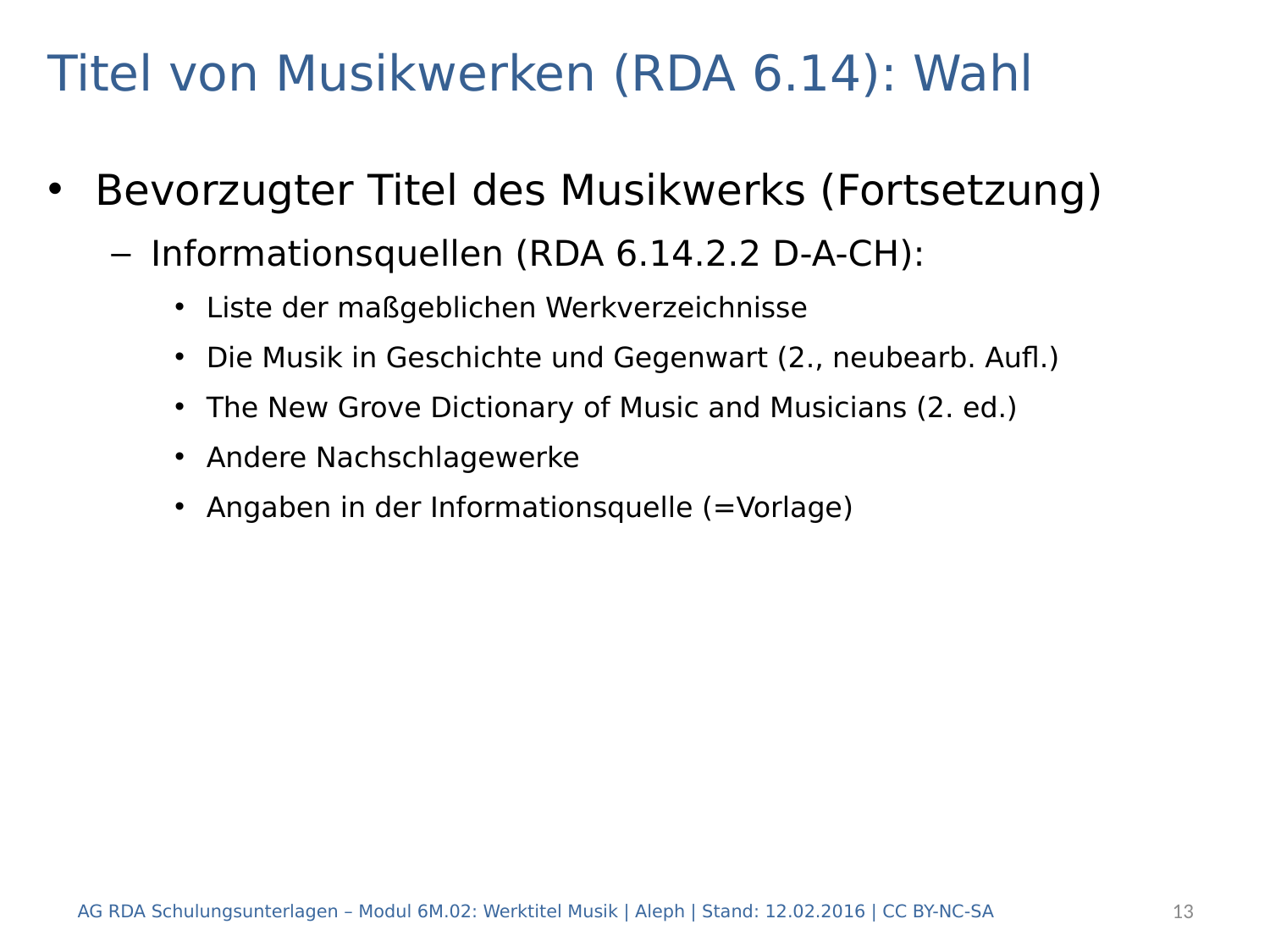

# Titel von Musikwerken (RDA 6.14): Wahl
Bevorzugter Titel des Musikwerks (Fortsetzung)
Informationsquellen (RDA 6.14.2.2 D-A-CH):
Liste der maßgeblichen Werkverzeichnisse
Die Musik in Geschichte und Gegenwart (2., neubearb. Aufl.)
The New Grove Dictionary of Music and Musicians (2. ed.)
Andere Nachschlagewerke
Angaben in der Informationsquelle (=Vorlage)
AG RDA Schulungsunterlagen – Modul 6M.02: Werktitel Musik | Aleph | Stand: 12.02.2016 | CC BY-NC-SA
13